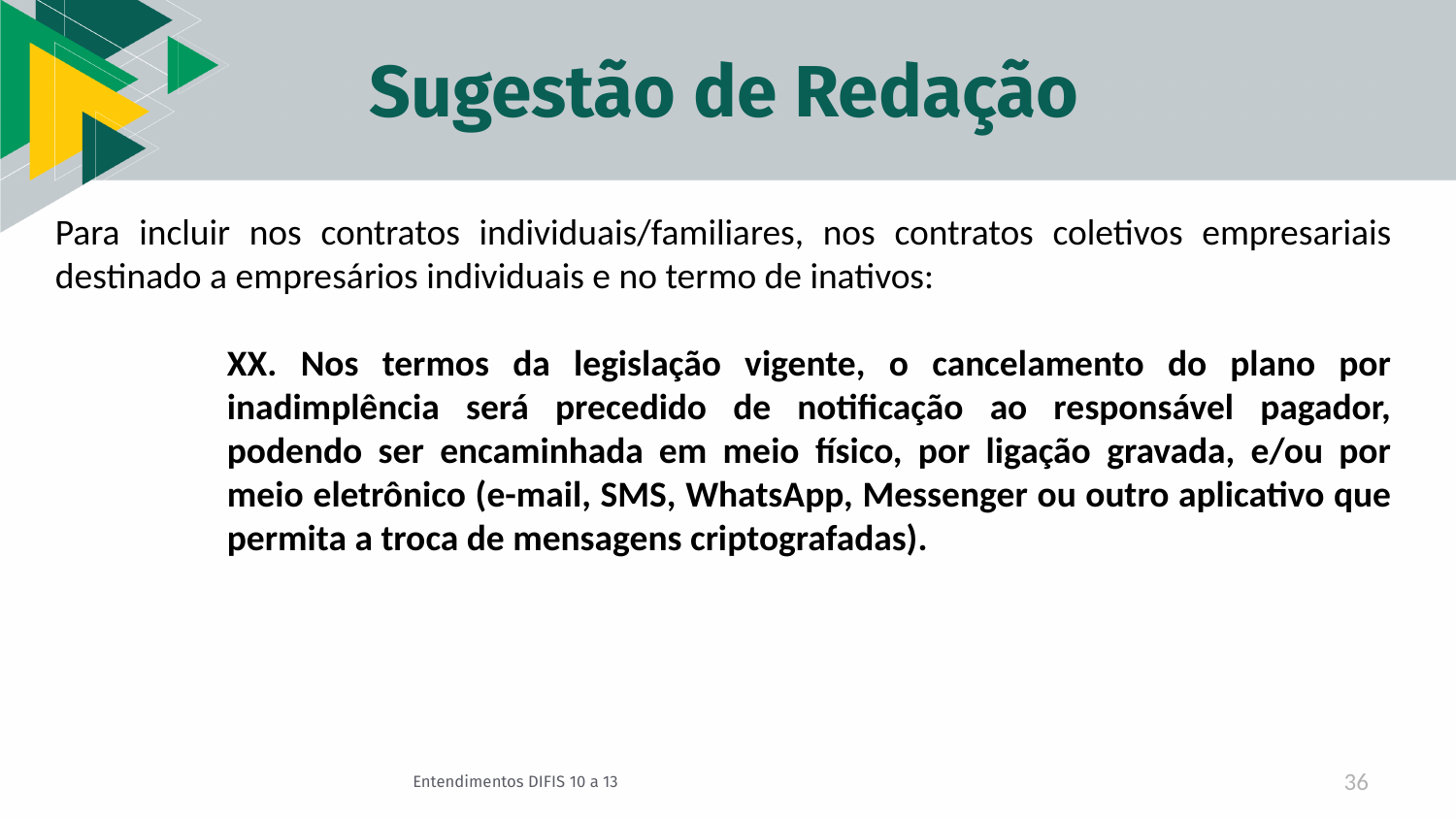

# Sugestão de Redação
Para incluir nos contratos individuais/familiares, nos contratos coletivos empresariais destinado a empresários individuais e no termo de inativos:

XX. Nos termos da legislação vigente, o cancelamento do plano por inadimplência será precedido de notificação ao responsável pagador, podendo ser encaminhada em meio físico, por ligação gravada, e/ou por meio eletrônico (e-mail, SMS, WhatsApp, Messenger ou outro aplicativo que permita a troca de mensagens criptografadas).

Entendimentos DIFIS 10 a 13
36